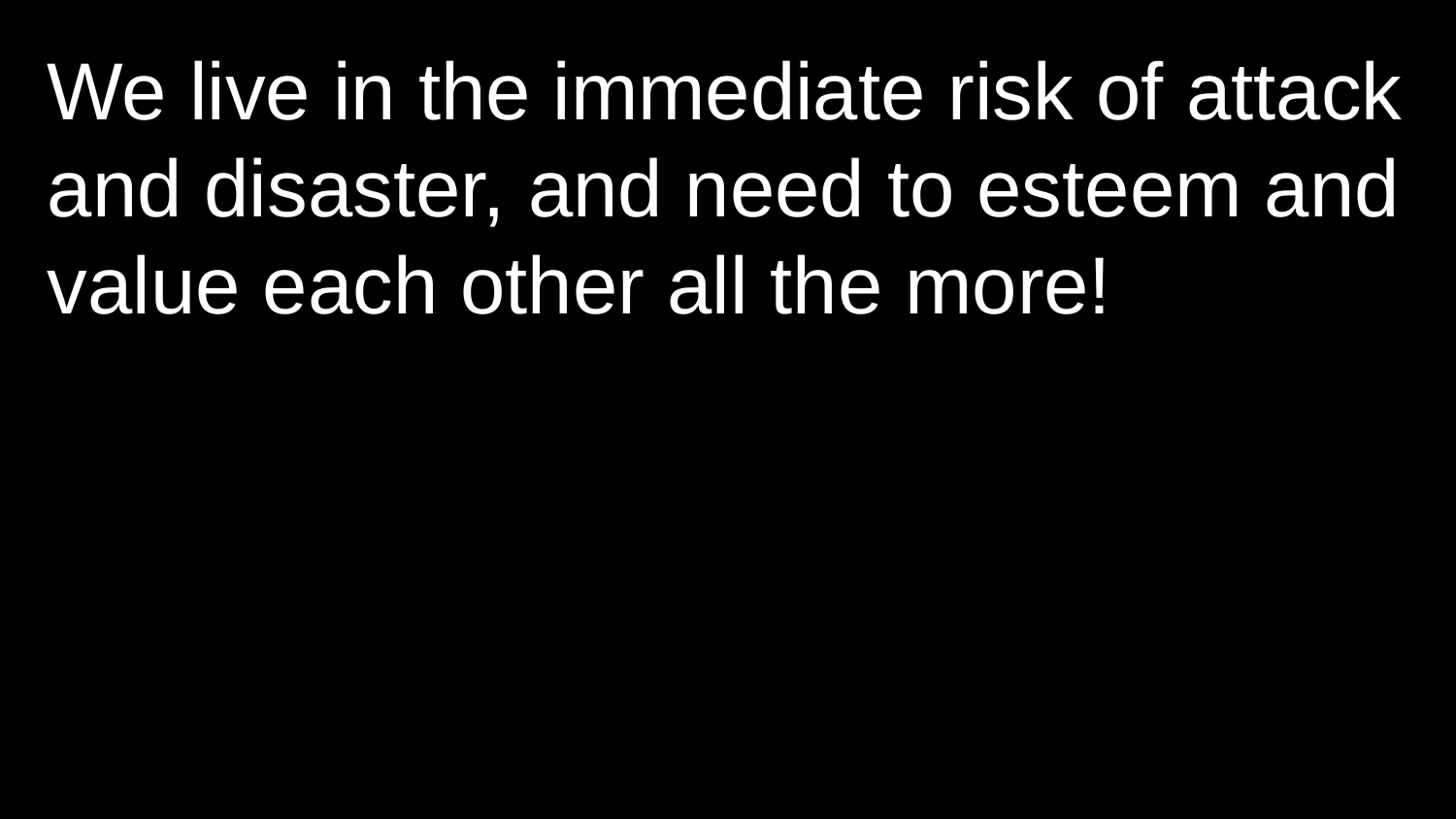

We live in the immediate risk of attack and disaster, and need to esteem and value each other all the more!